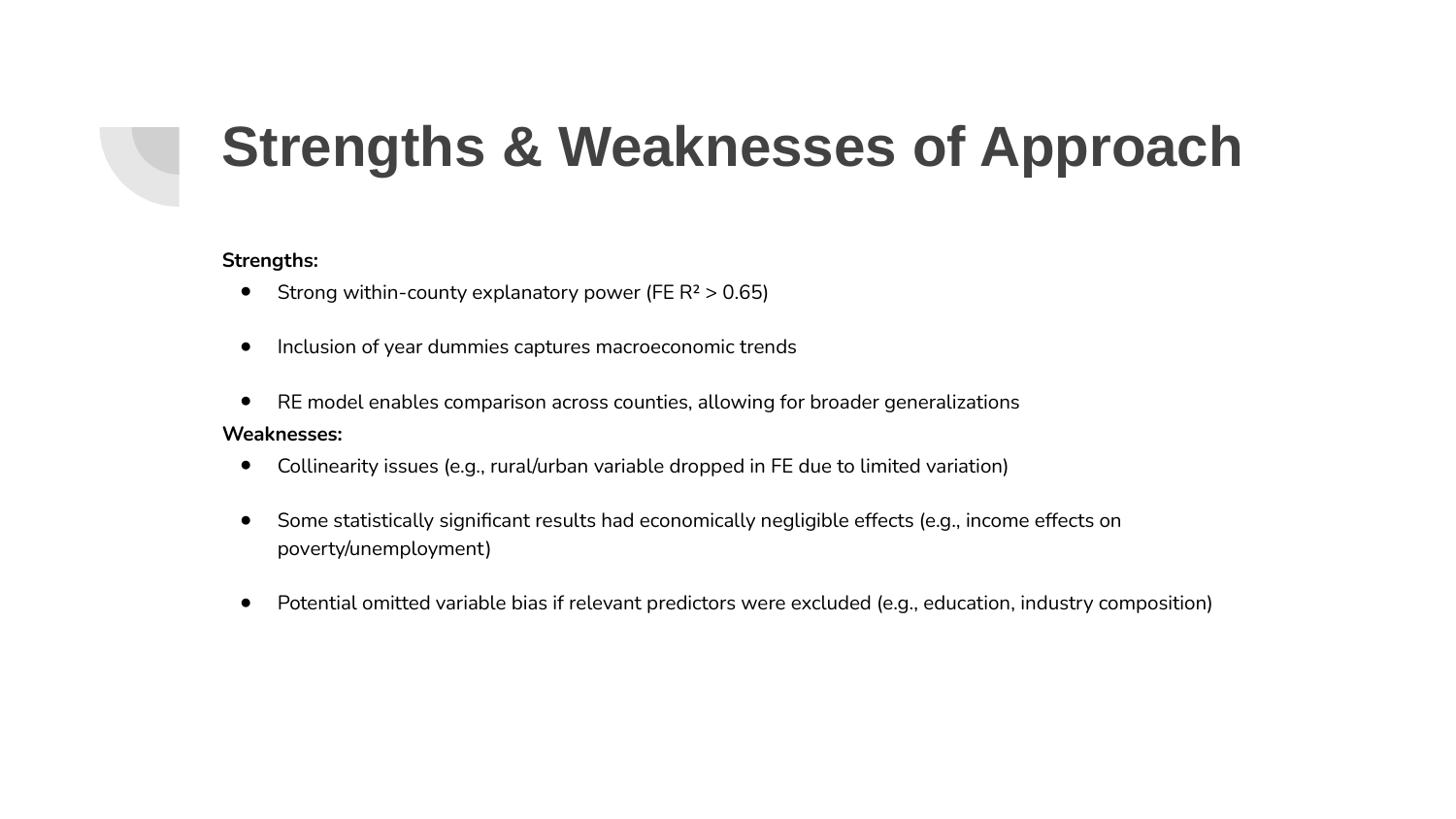

# Strengths & Weaknesses of Approach
Strengths:
Strong within-county explanatory power (FE R² > 0.65)
Inclusion of year dummies captures macroeconomic trends
RE model enables comparison across counties, allowing for broader generalizations
Weaknesses:
Collinearity issues (e.g., rural/urban variable dropped in FE due to limited variation)
Some statistically significant results had economically negligible effects (e.g., income effects on poverty/unemployment)
Potential omitted variable bias if relevant predictors were excluded (e.g., education, industry composition)